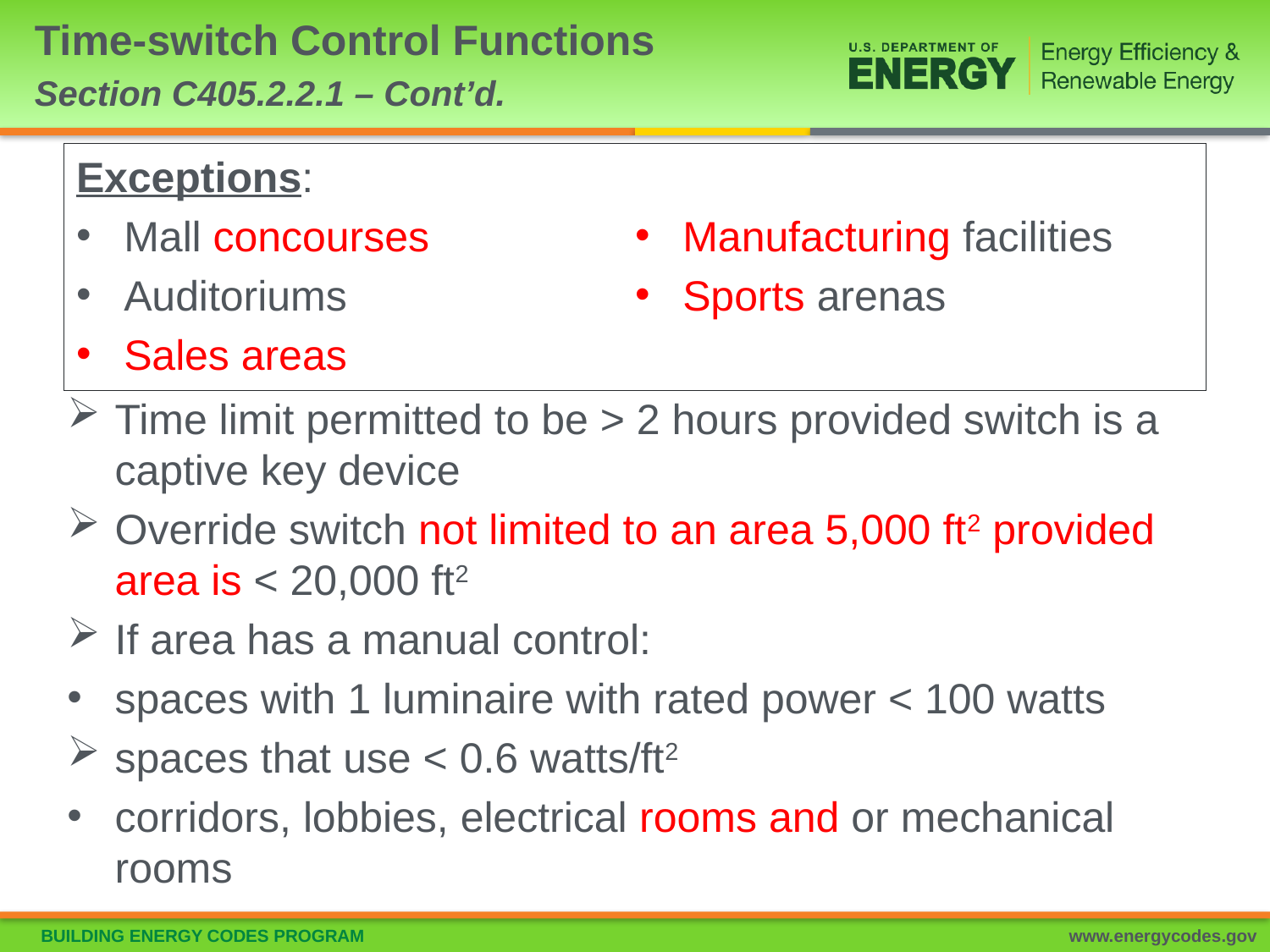

# Time-switch Control Functions Section C405.2.2.1 – Cont’d.
Exceptions:
Mall concourses
Auditoriums
Sales areas

Manufacturing facilities
Sports arenas
Time limit permitted to be > 2 hours provided switch is a captive key device
Override switch not limited to an area 5,000 ft2 provided area is < 20,000 ft2
If area has a manual control:
spaces with 1 luminaire with rated power < 100 watts
spaces that use < 0.6 watts/ft2
corridors, lobbies, electrical rooms and or mechanical rooms